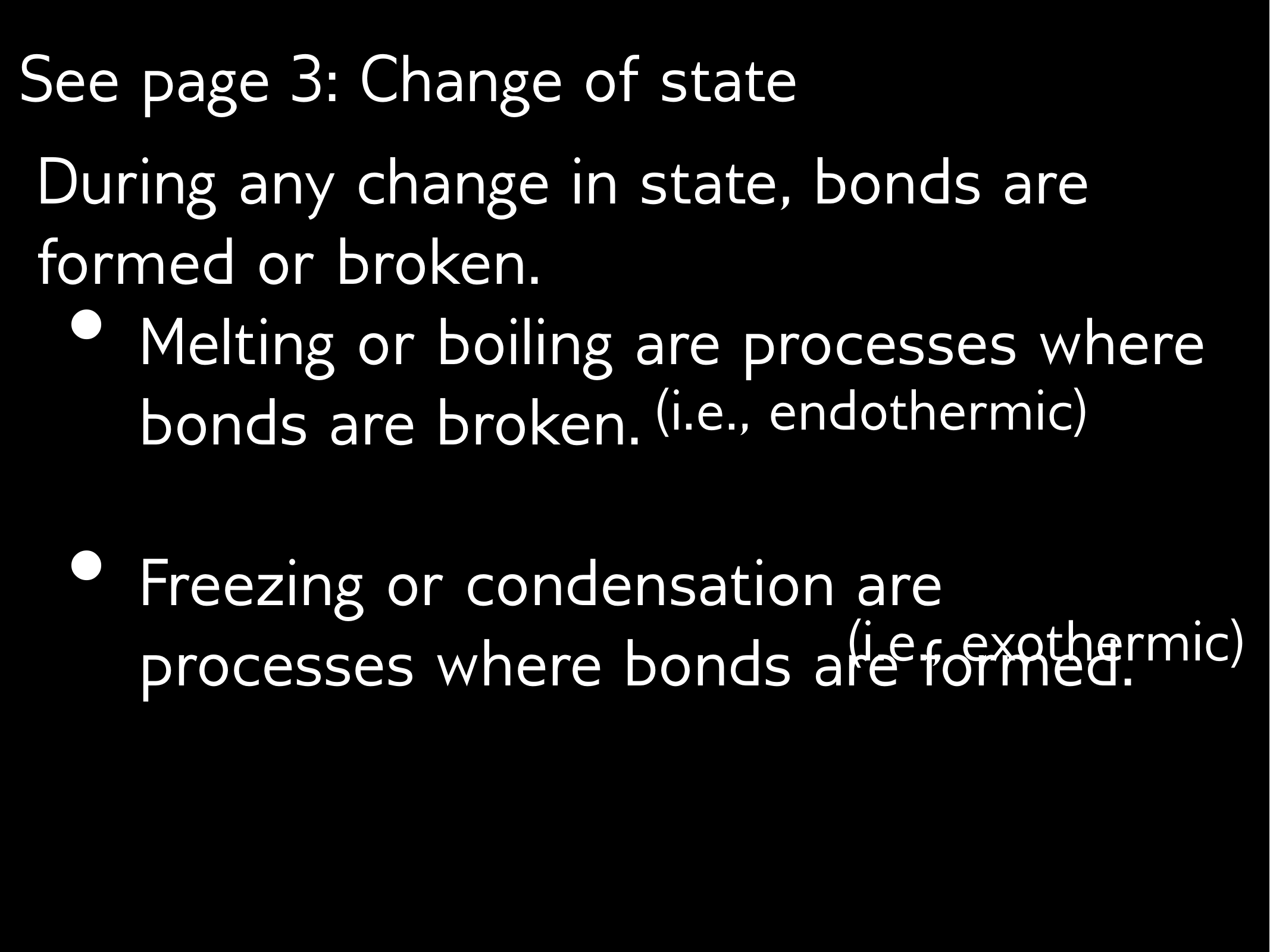

See page 3: Change of state
During any change in state, bonds are formed or broken.
Melting or boiling are processes where bonds are broken.

Freezing or condensation are processes where bonds are formed.
(i.e., endothermic)
(i.e., exothermic)